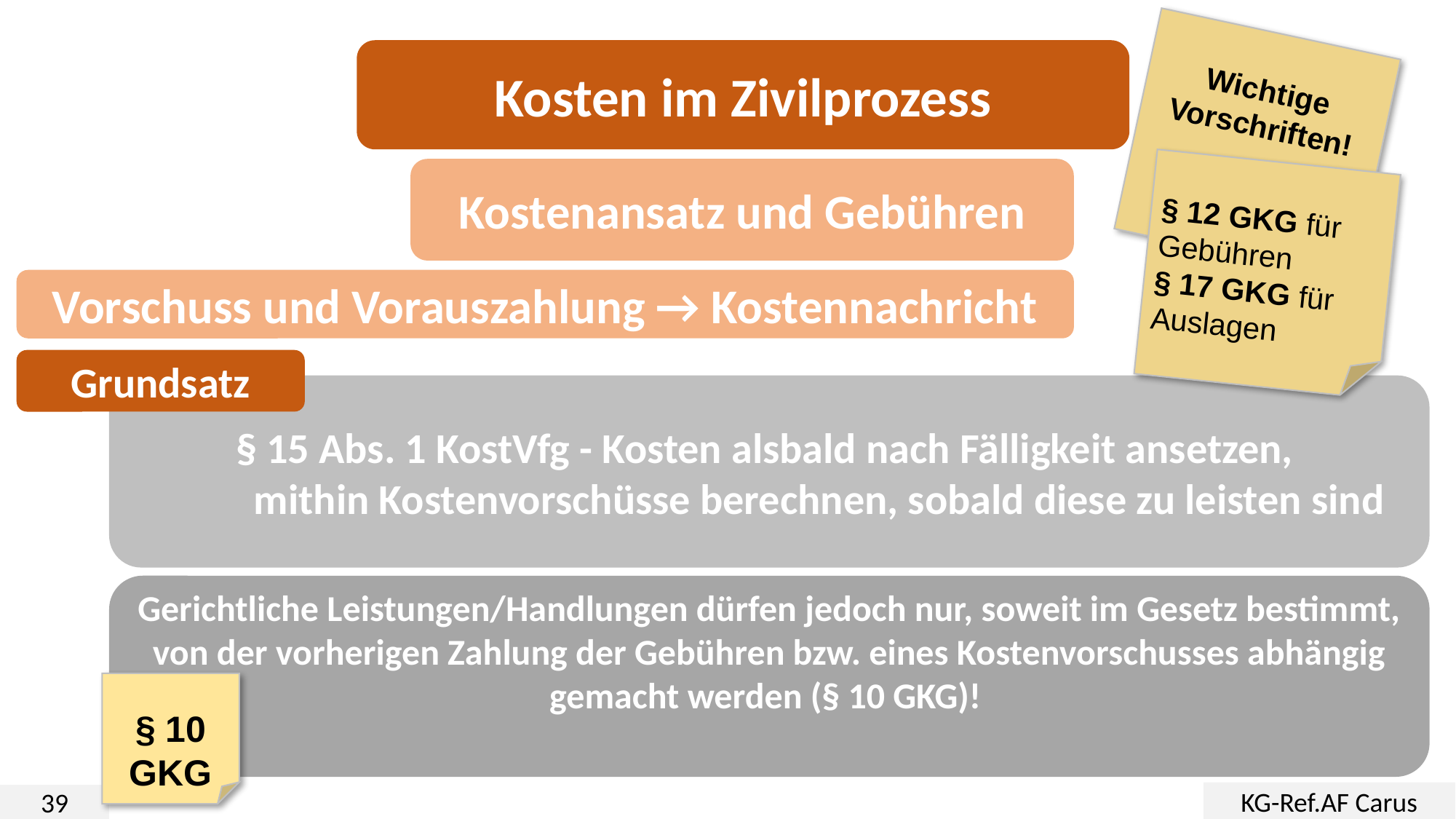

Wichtige
Vorschriften!

Kosten im Zivilprozess

Kostenansatz und Gebühren

§ 12 GKG für Gebühren
§ 17 GKG für Auslagen
Vorschuss und Vorauszahlung → Kostennachricht
Grundsatz

§ 15 Abs. 1 KostVfg - Kosten alsbald nach Fälligkeit ansetzen,
	mithin Kostenvorschüsse berechnen, sobald diese zu leisten sind
Gerichtliche Leistungen/Handlungen dürfen jedoch nur, soweit im Gesetz bestimmt, von der vorherigen Zahlung der Gebühren bzw. eines Kostenvorschusses abhängig gemacht werden (§ 10 GKG)!

§ 10 GKG
KG-Ref.AF Carus
39